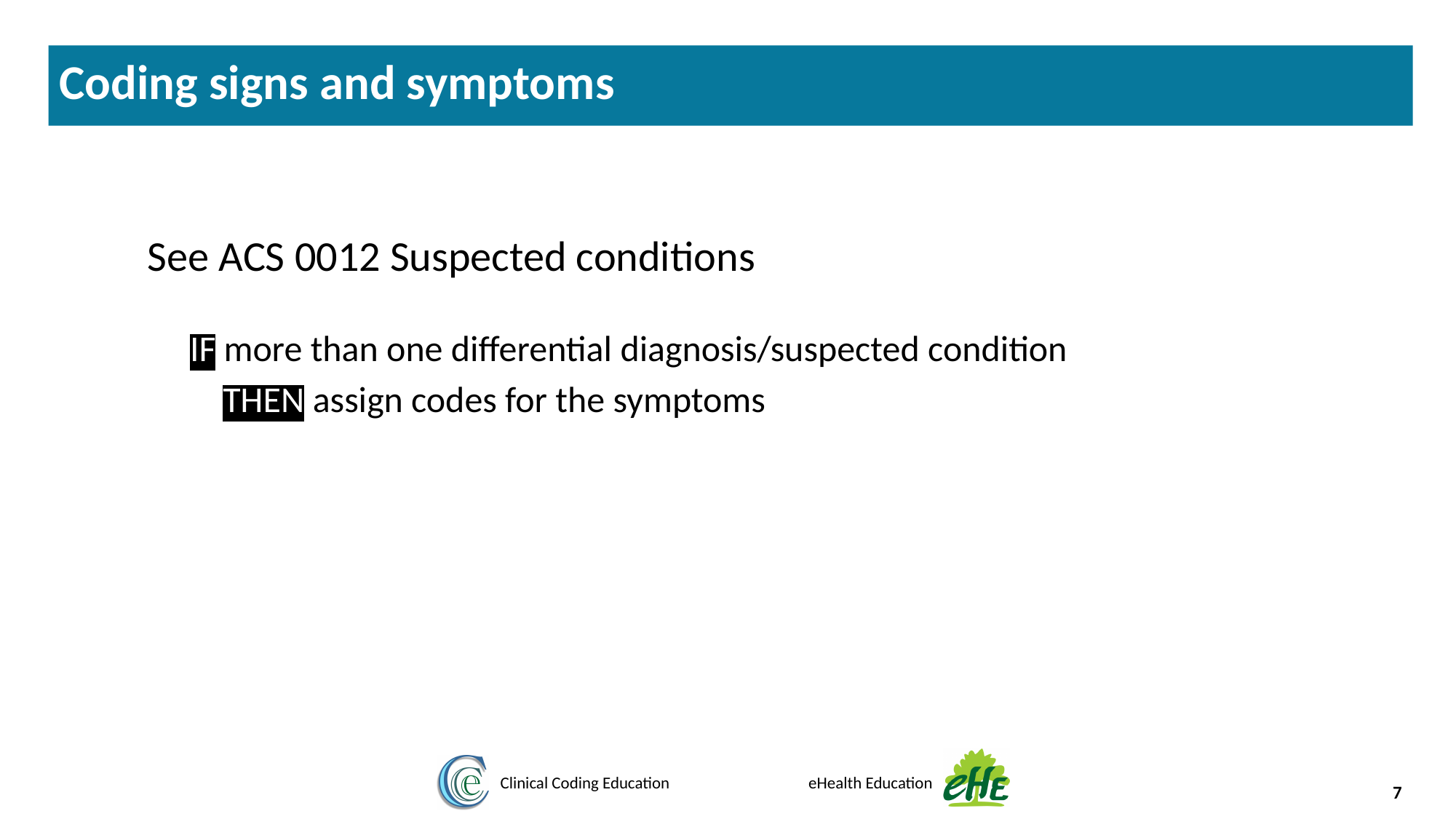

Coding signs and symptoms
See ACS 0012 Suspected conditions

IF more than one differential diagnosis/suspected condition
THEN assign codes for the symptoms
7